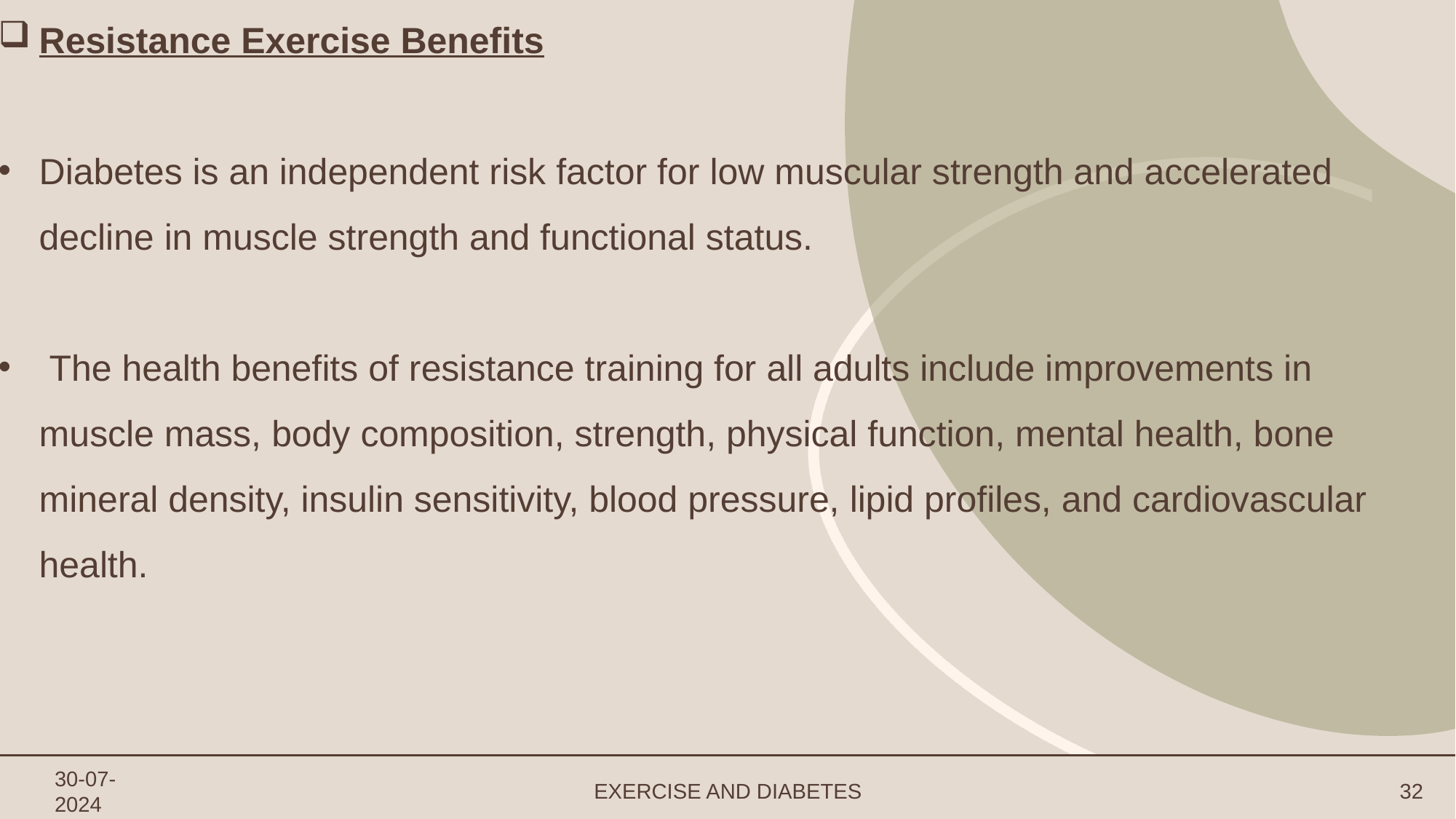

Resistance Exercise Benefits

Diabetes is an independent risk factor for low muscular strength and accelerated decline in muscle strength and functional status.

 The health benefits of resistance training for all adults include improvements in muscle mass, body composition, strength, physical function, mental health, bone mineral density, insulin sensitivity, blood pressure, lipid profiles, and cardiovascular health.

#
30-07-2024
EXERCISE AND DIABETES
32